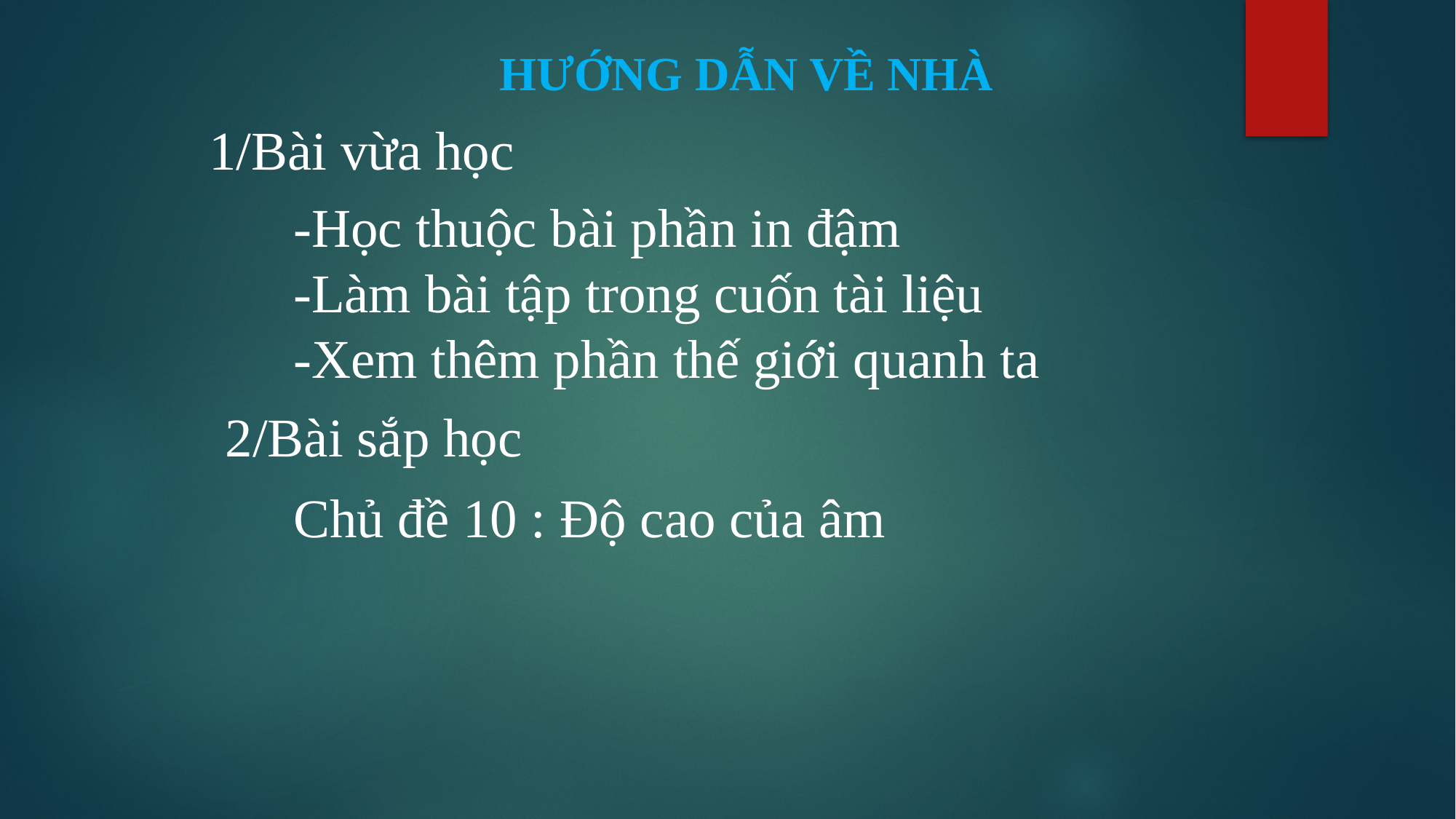

# HƯỚNG DẪN VỀ NHÀ
1/Bài vừa học
-Học thuộc bài phần in đậm
-Làm bài tập trong cuốn tài liệu
-Xem thêm phần thế giới quanh ta
2/Bài sắp học
Chủ đề 10 : Độ cao của âm